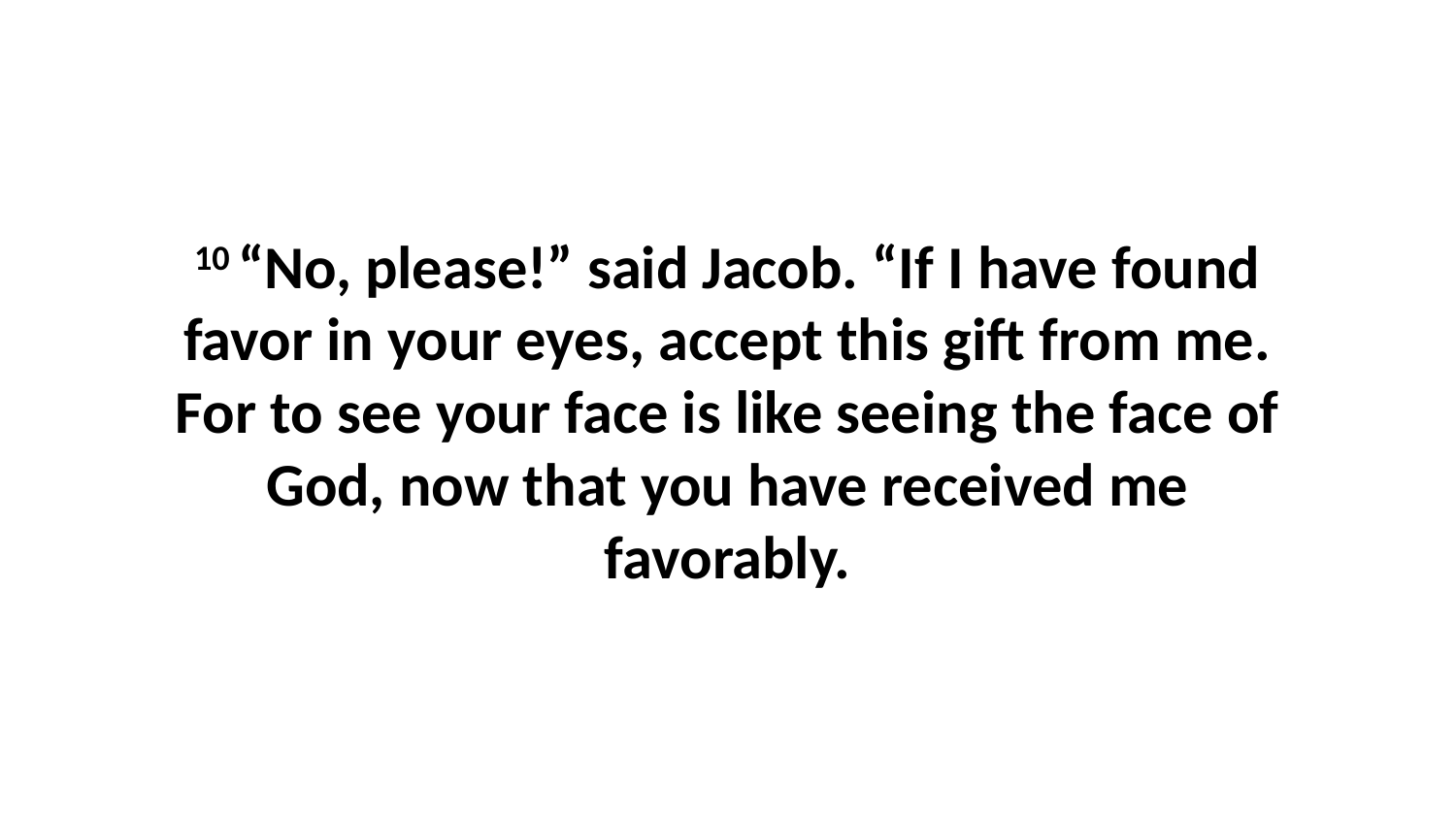

10 “No, please!” said Jacob. “If I have found favor in your eyes, accept this gift from me. For to see your face is like seeing the face of God, now that you have received me favorably.